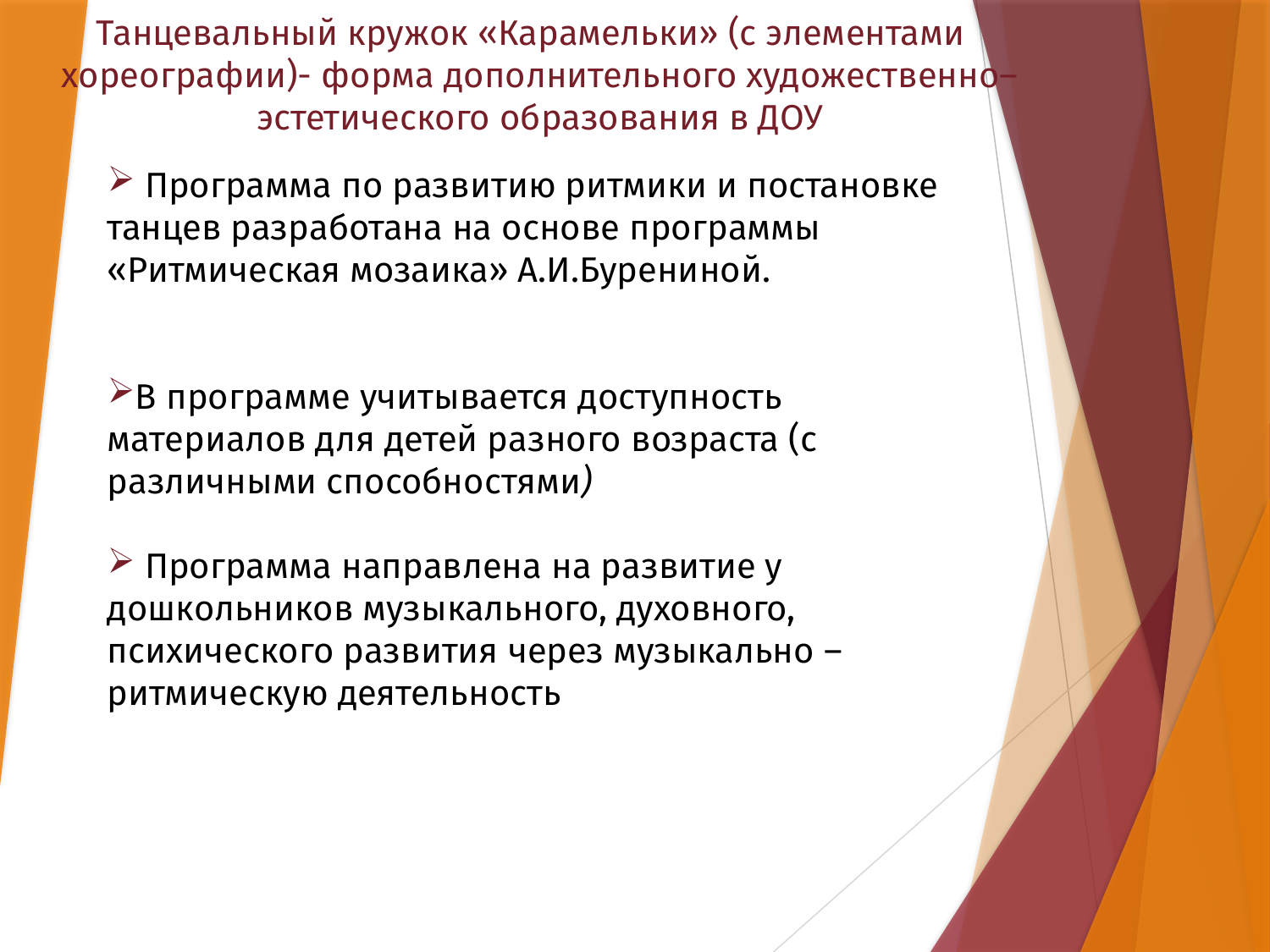

# Танцевальный кружок «Карамельки» (с элементами   хореографии)- форма дополнительного художественно– эстетического образования в ДОУ
 Программа по развитию ритмики и постановке танцев разработана на основе программы «Ритмическая мозаика» А.И.Бурениной.

В программе учитывается доступность материалов для детей разного возраста (с различными способностями)

 Программа направлена на развитие у дошкольников музыкального, духовного, психического развития через музыкально – ритмическую деятельность